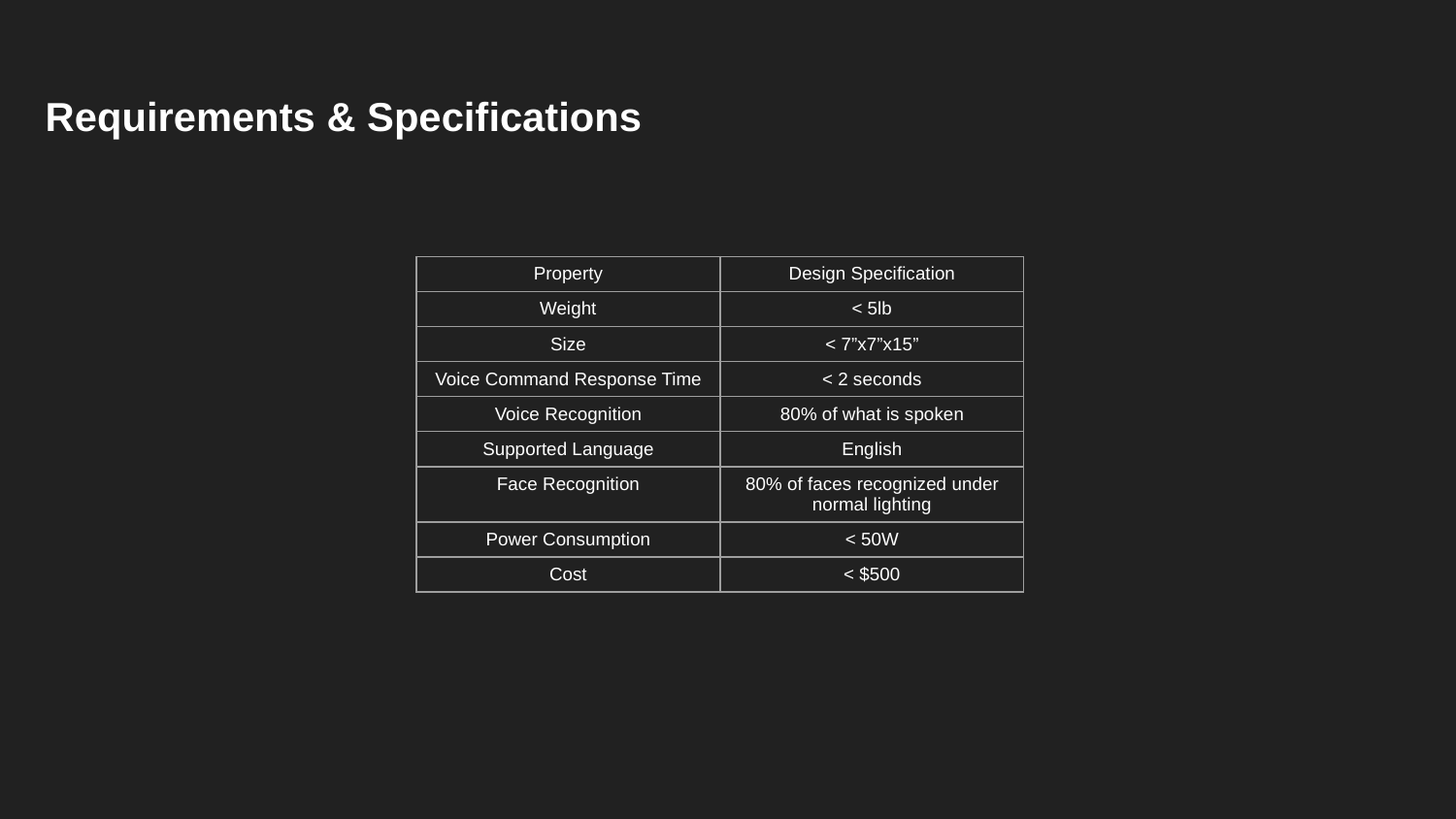

# Requirements & Specifications
| Property | Design Specification |
| --- | --- |
| Weight | < 5lb |
| Size | < 7”x7”x15” |
| Voice Command Response Time | < 2 seconds |
| Voice Recognition | 80% of what is spoken |
| Supported Language | English |
| Face Recognition | 80% of faces recognized under normal lighting |
| Power Consumption | < 50W |
| Cost | < $500 |